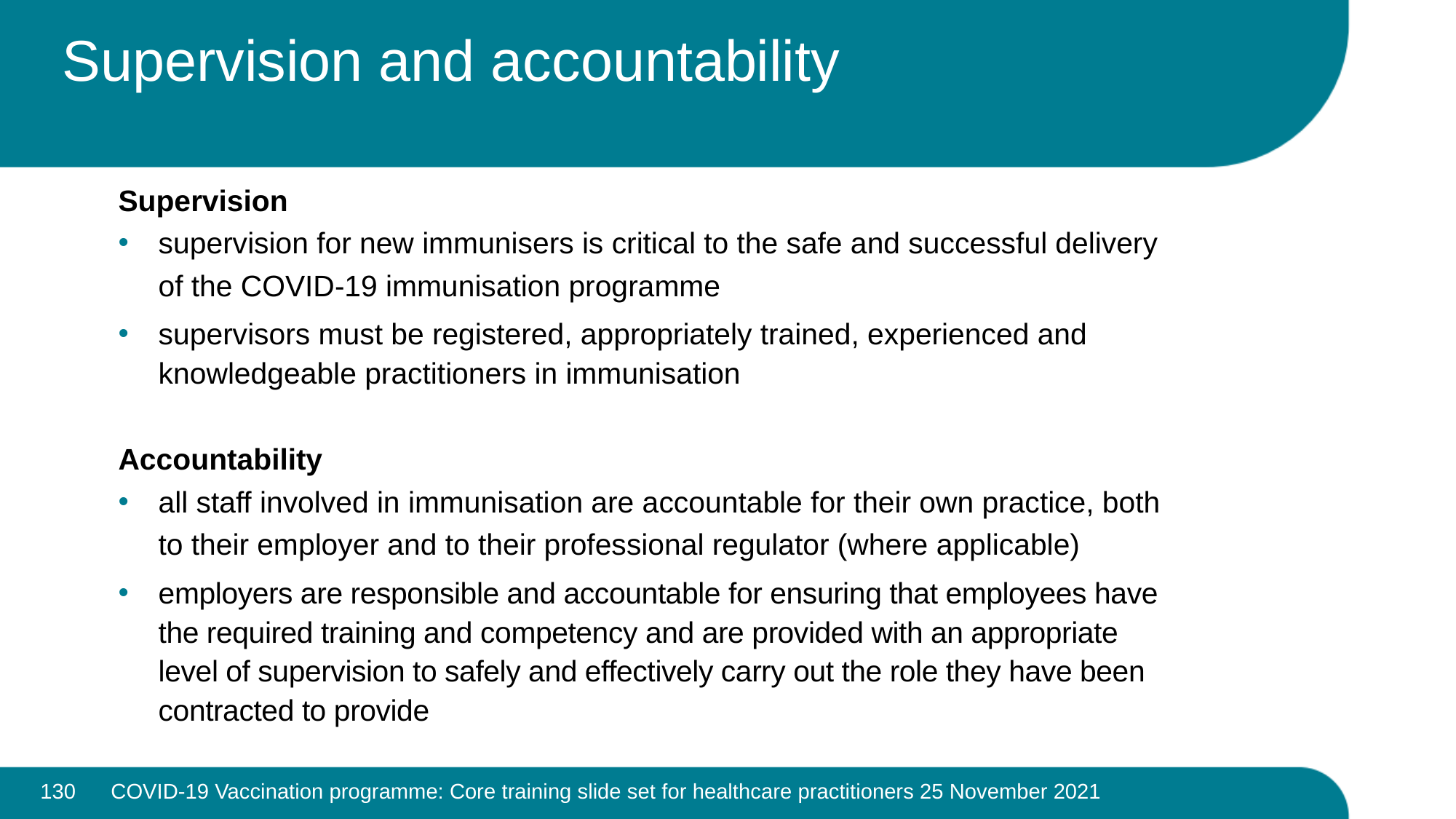

# Supervision and accountability
Supervision
supervision for new immunisers is critical to the safe and successful delivery of the COVID-19 immunisation programme
supervisors must be registered, appropriately trained, experienced and knowledgeable practitioners in immunisation

Accountability
all staff involved in immunisation are accountable for their own practice, both to their employer and to their professional regulator (where applicable)
employers are responsible and accountable for ensuring that employees have the required training and competency and are provided with an appropriate level of supervision to safely and effectively carry out the role they have been contracted to provide
130
COVID-19 Vaccination programme: Core training slide set for healthcare practitioners 25 November 2021